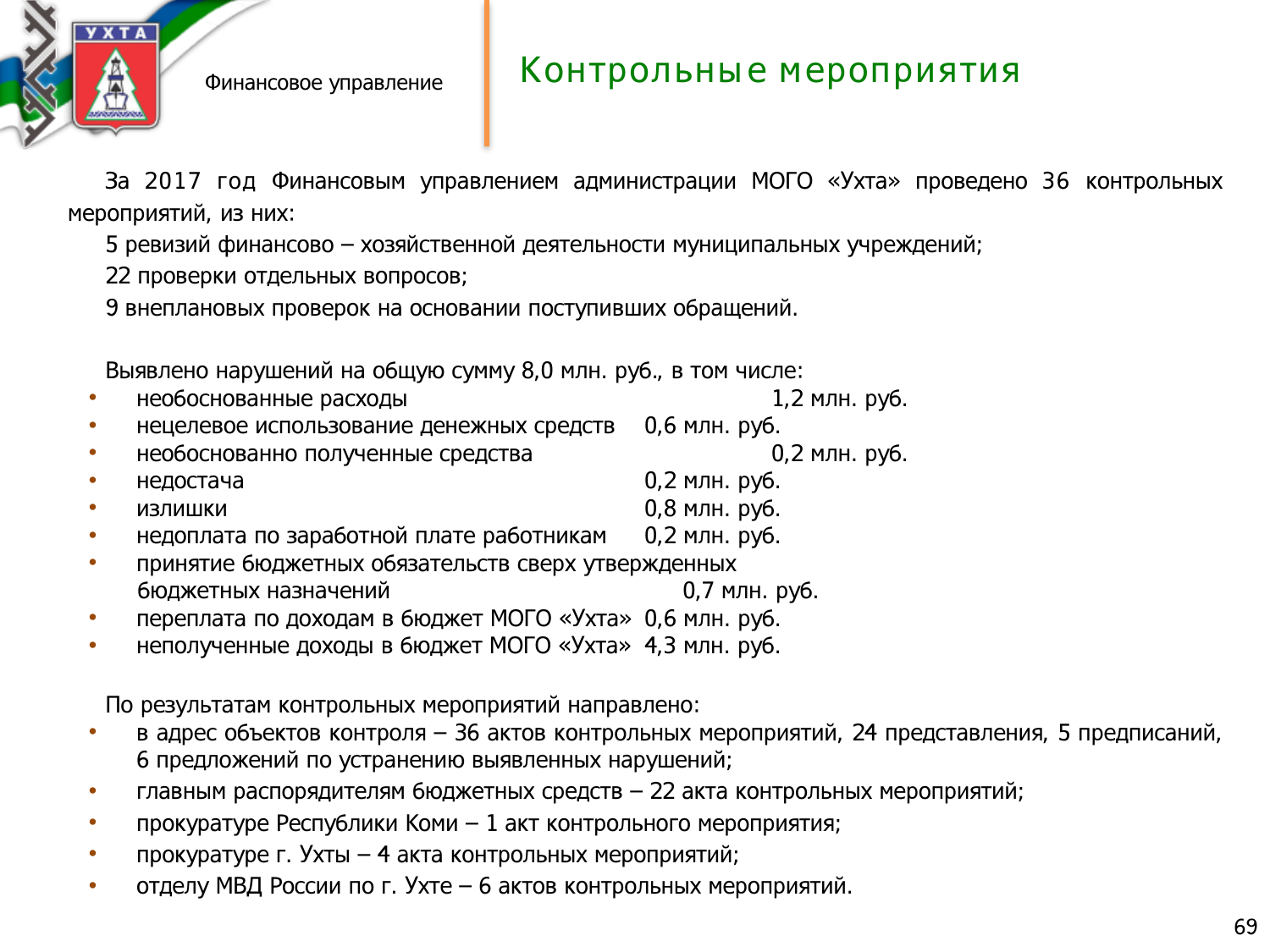

Контрольные мероприятия
За 2017 год Финансовым управлением администрации МОГО «Ухта» проведено 36 контрольных мероприятий, из них:
5 ревизий финансово – хозяйственной деятельности муниципальных учреждений;
22 проверки отдельных вопросов;
9 внеплановых проверок на основании поступивших обращений.

Выявлено нарушений на общую сумму 8,0 млн. руб., в том числе:
необоснованные расходы 			1,2 млн. руб.
нецелевое использование денежных средств 	0,6 млн. руб.
необоснованно полученные средства 		0,2 млн. руб.
недостача 				0,2 млн. руб.
излишки				0,8 млн. руб.
недоплата по заработной плате работникам 	0,2 млн. руб.
принятие бюджетных обязательств сверх утвержденных
	         бюджетных назначений  			0,7 млн. руб.
переплата по доходам в бюджет МОГО «Ухта» 	0,6 млн. руб.
неполученные доходы в бюджет МОГО «Ухта»	4,3 млн. руб.

По результатам контрольных мероприятий направлено:
в адрес объектов контроля – 36 актов контрольных мероприятий, 24 представления, 5 предписаний, 6 предложений по устранению выявленных нарушений;
главным распорядителям бюджетных средств – 22 акта контрольных мероприятий;
прокуратуре Республики Коми – 1 акт контрольного мероприятия;
прокуратуре г. Ухты – 4 акта контрольных мероприятий;
отделу МВД России по г. Ухте – 6 актов контрольных мероприятий.
69